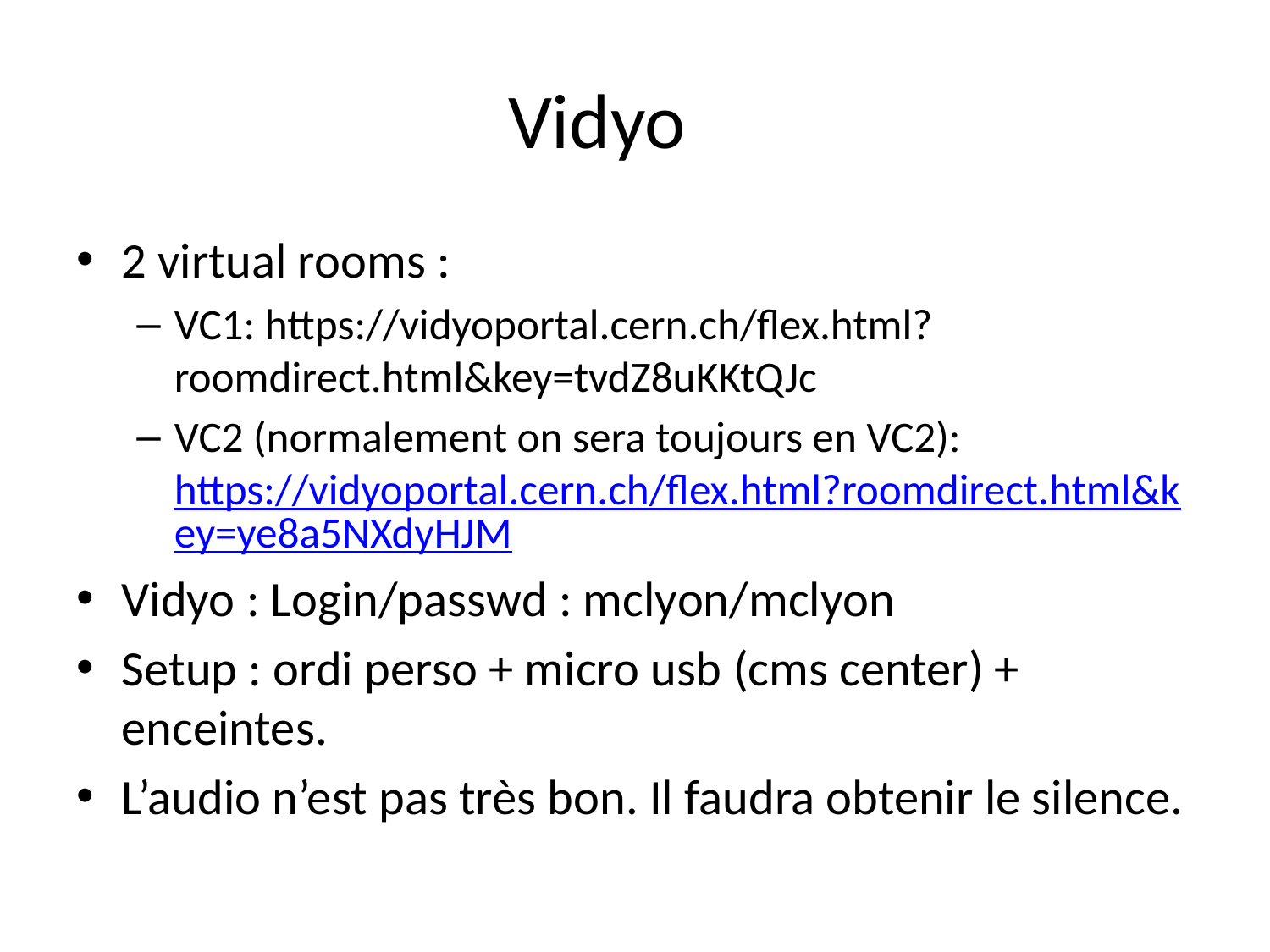

# Vidyo
2 virtual rooms :
VC1: https://vidyoportal.cern.ch/flex.html?roomdirect.html&key=tvdZ8uKKtQJc
VC2 (normalement on sera toujours en VC2): https://vidyoportal.cern.ch/flex.html?roomdirect.html&key=ye8a5NXdyHJM
Vidyo : Login/passwd : mclyon/mclyon
Setup : ordi perso + micro usb (cms center) + enceintes.
L’audio n’est pas très bon. Il faudra obtenir le silence.